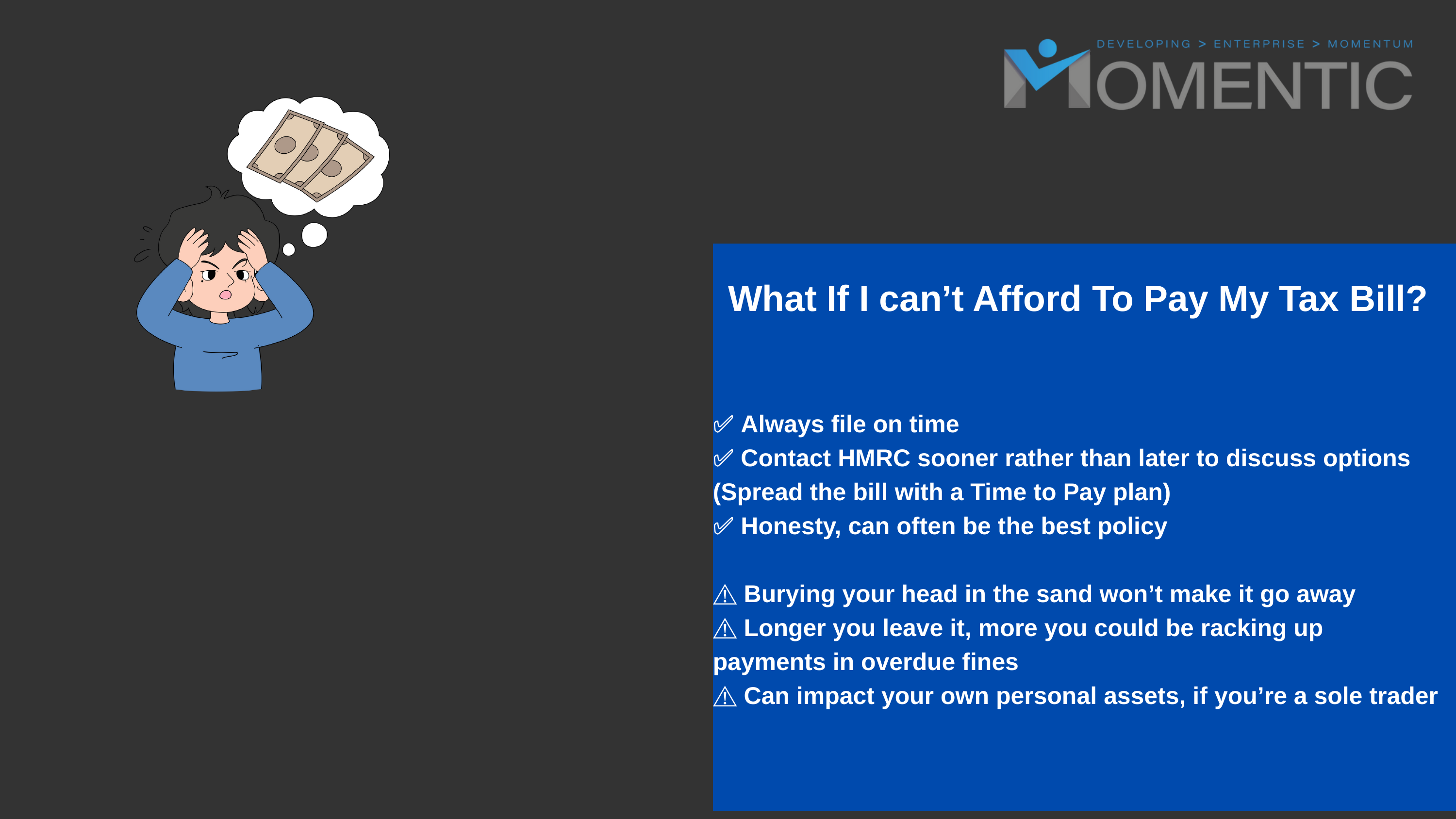

What If I can’t Afford To Pay My Tax Bill?
✅ Always file on time​
✅ Contact HMRC sooner rather than later to discuss options (Spread the bill with a Time to Pay plan)​
✅ Honesty, can often be the best policy​

⚠ Burying your head in the sand won’t make it go away​
⚠ Longer you leave it, more you could be racking up payments in overdue fines​
⚠ Can impact your own personal assets, if you’re a sole trader